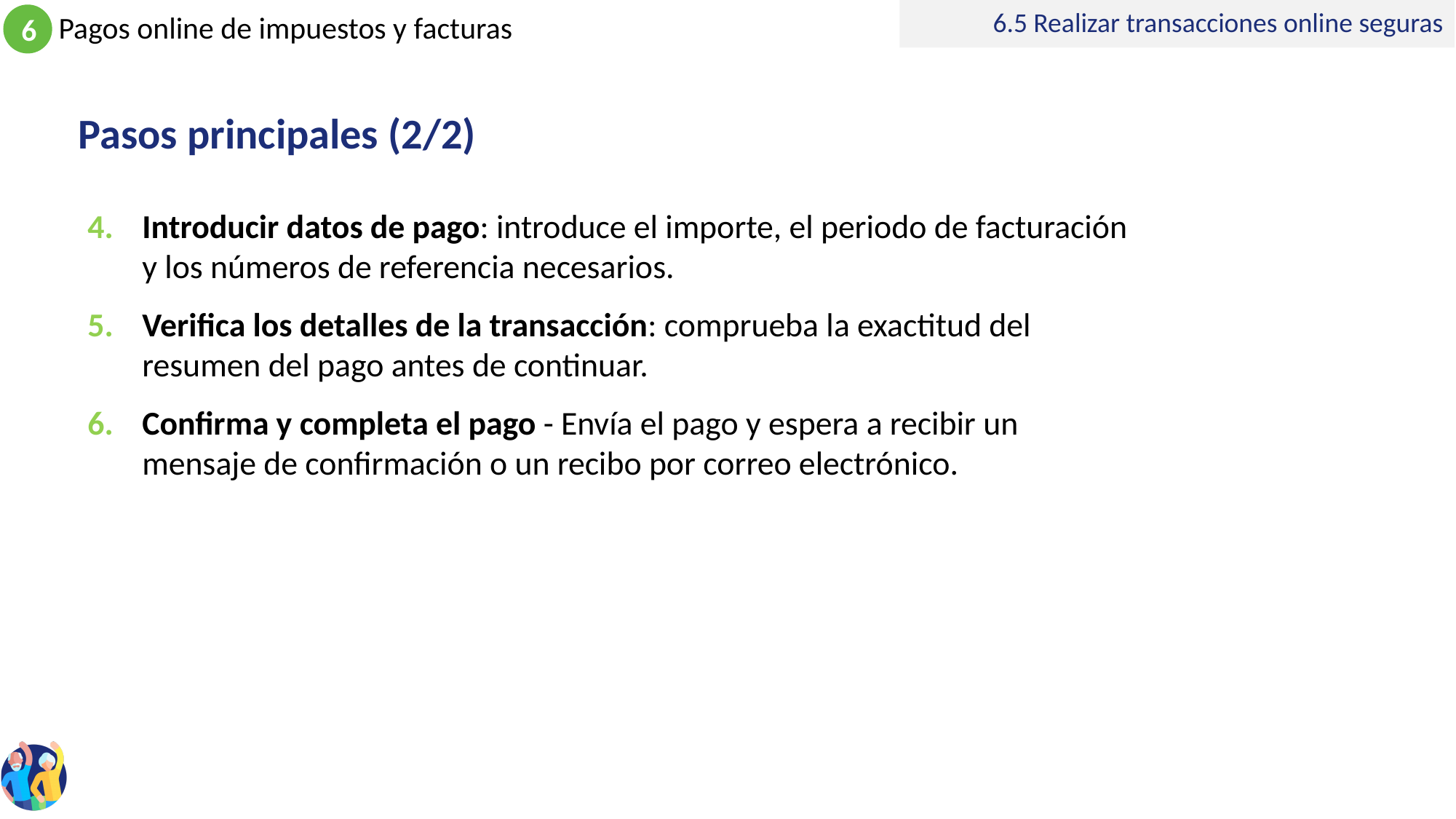

6.5 Realizar transacciones online seguras
# Pasos principales (2/2)
Introducir datos de pago: introduce el importe, el periodo de facturación y los números de referencia necesarios.
Verifica los detalles de la transacción: comprueba la exactitud del resumen del pago antes de continuar.
Confirma y completa el pago - Envía el pago y espera a recibir un mensaje de confirmación o un recibo por correo electrónico.